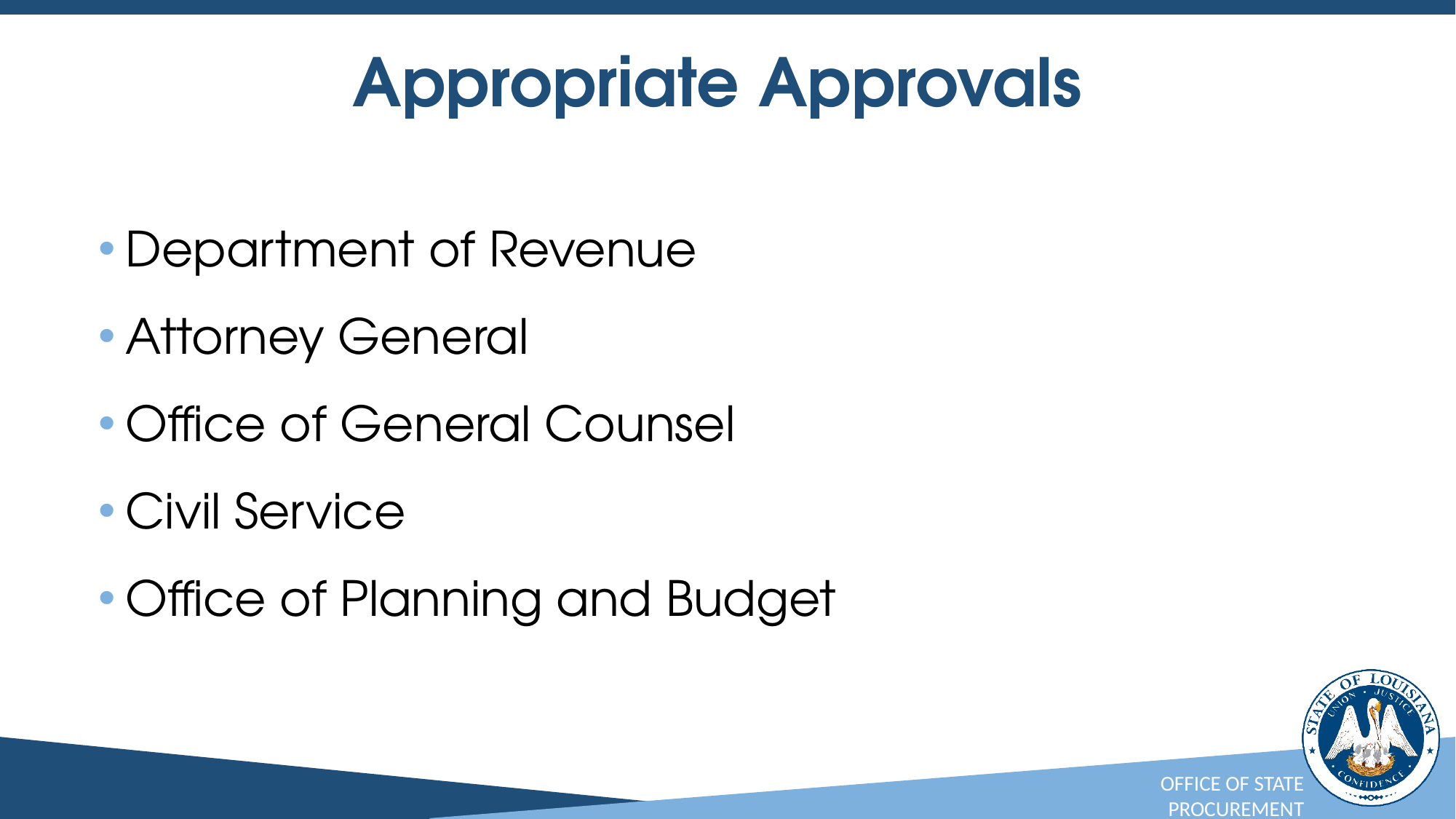

# Appropriate Approvals
Department of Revenue
Attorney General
Office of General Counsel
Civil Service
Office of Planning and Budget